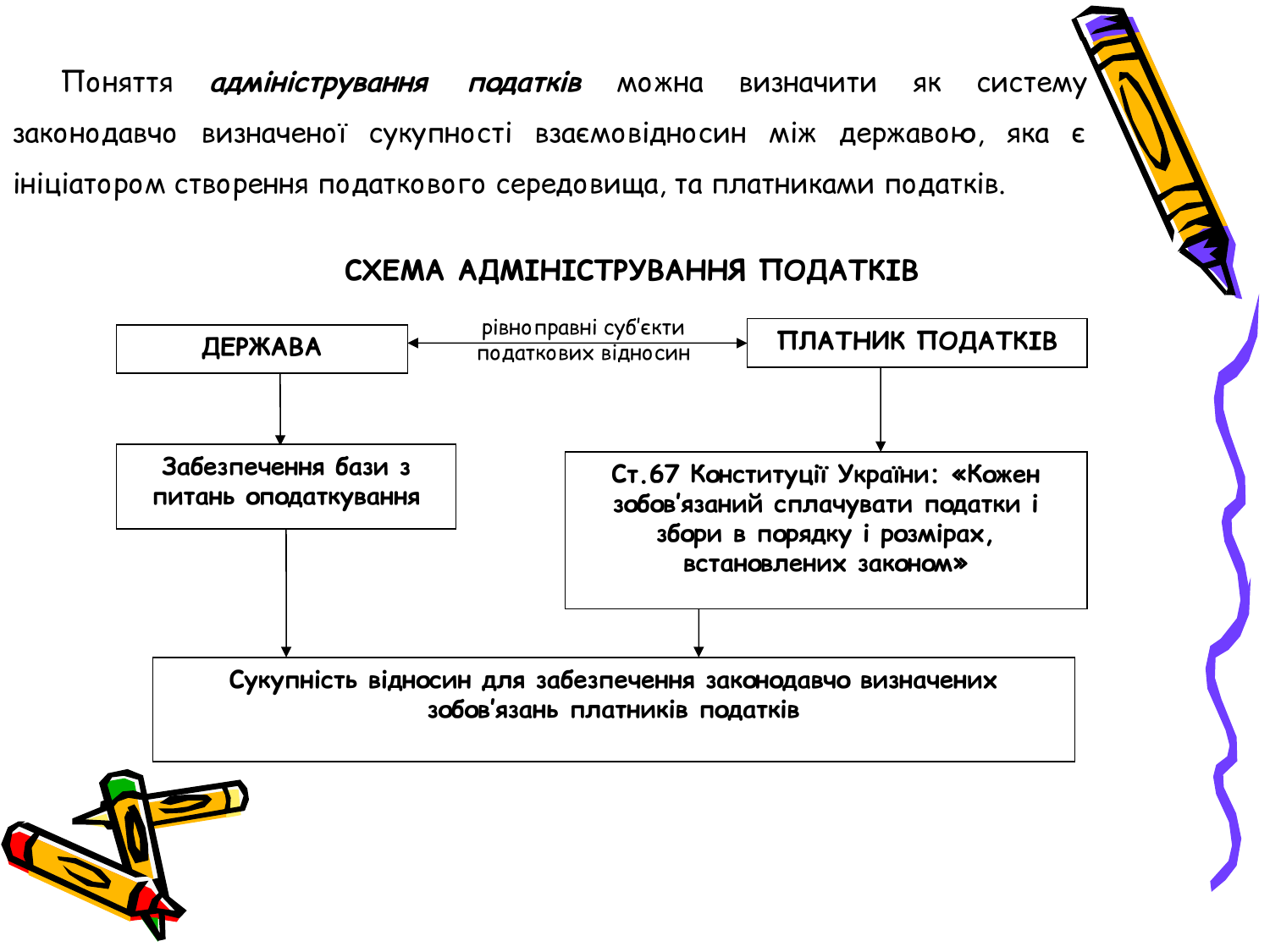

Поняття адміністрування податків можна визначити як систему законодавчо визначеної сукупності взаємовідносин між державою, яка є ініціатором створення податкового середовища, та платниками податків.

СХЕМА АДМІНІСТРУВАННЯ ПОДАТКІВ

рівноправні суб’єкти
податкових відносин
ПЛАТНИК ПОДАТКІВ
ДЕРЖАВА

Забезпечення бази з питань оподаткування
Ст.67 Конституції України: «Кожен зобов’язаний сплачувати податки і збори в порядку і розмірах, встановлених законом»

Сукупність відносин для забезпечення законодавчо визначених зобов’язань платників податків